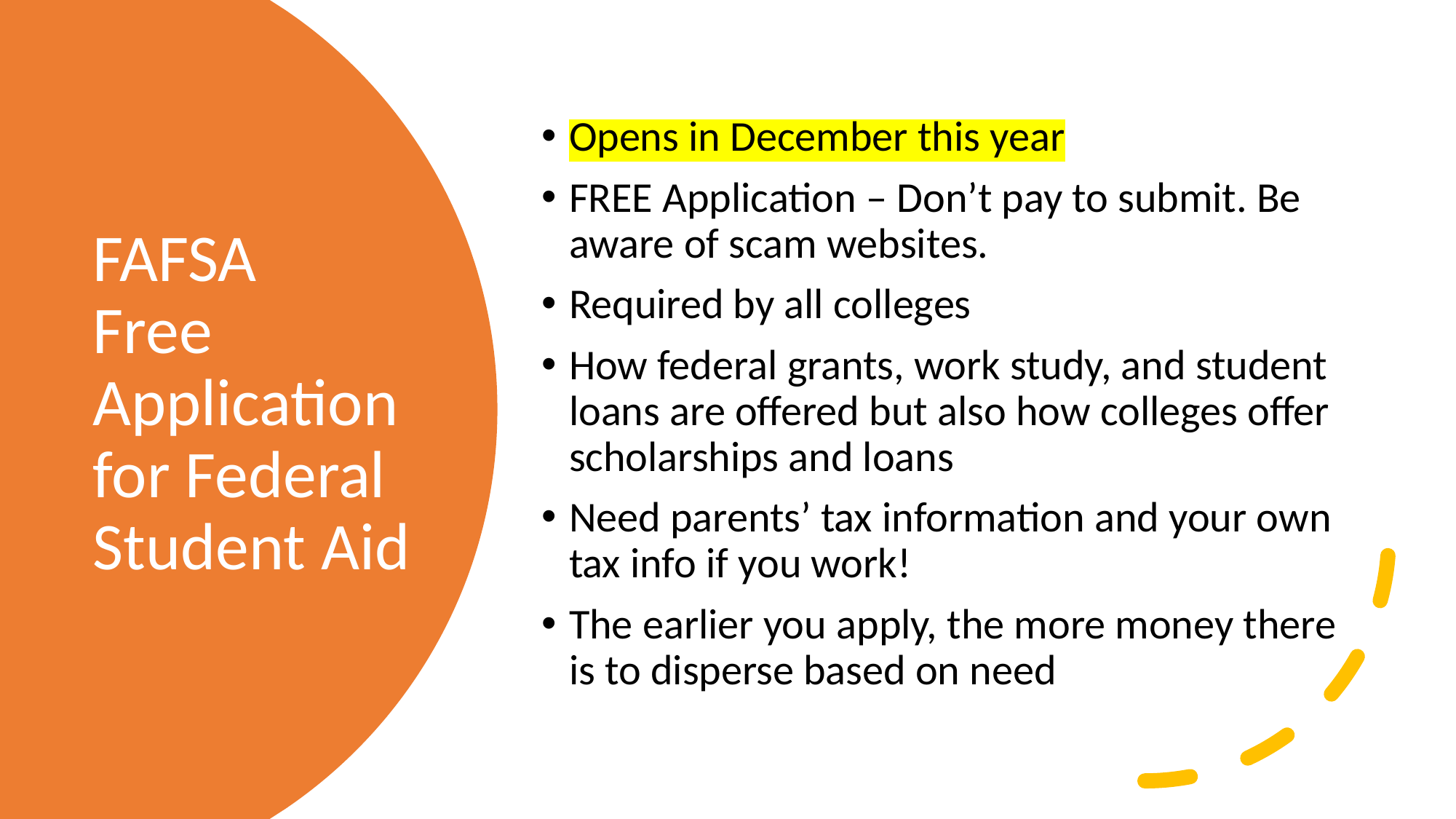

Opens in December this year
FREE Application – Don’t pay to submit. Be aware of scam websites.
Required by all colleges
How federal grants, work study, and student loans are offered but also how colleges offer scholarships and loans
Need parents’ tax information and your own tax info if you work!
The earlier you apply, the more money there is to disperse based on need
# FAFSA Free Application for Federal Student Aid